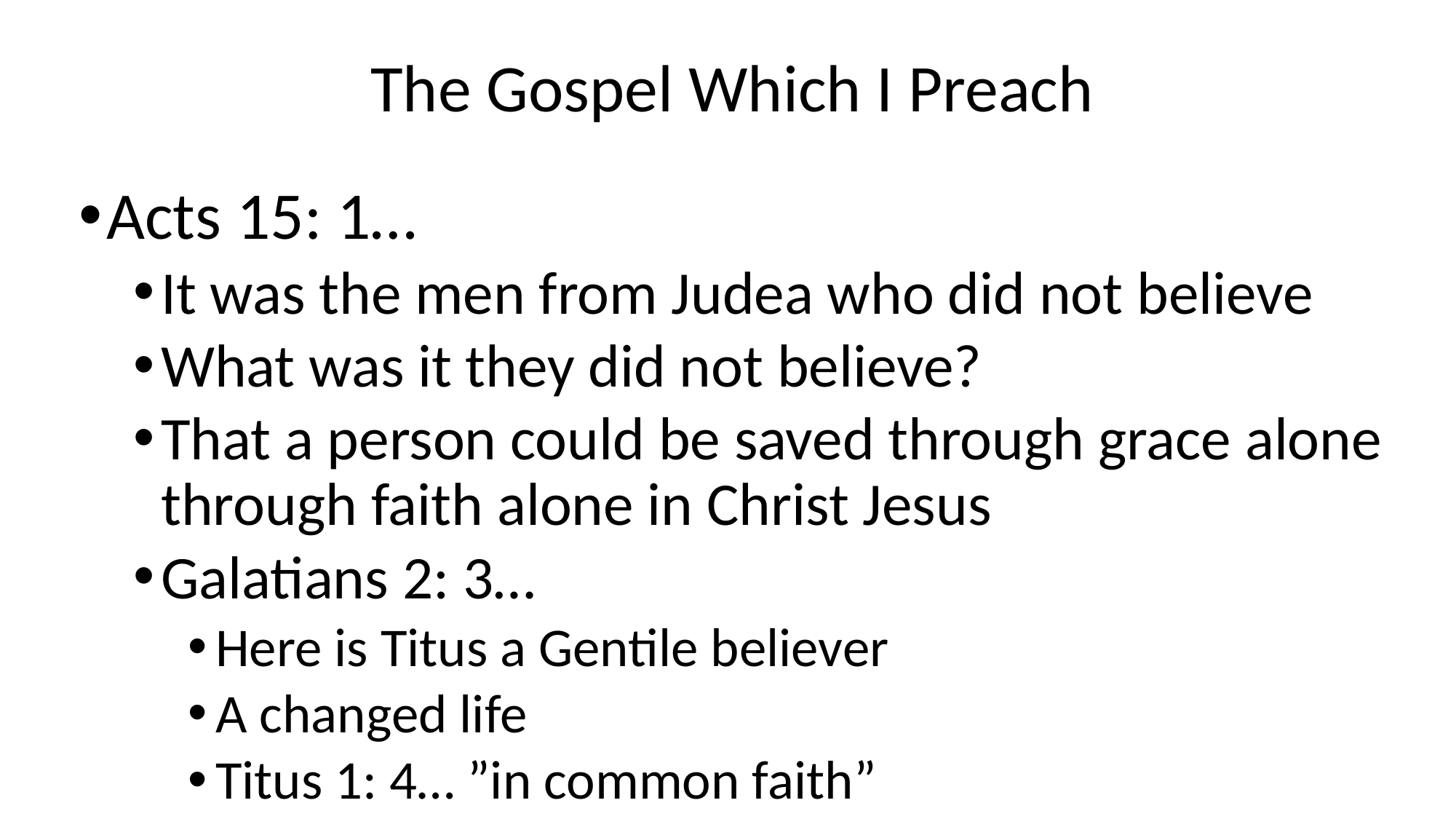

# The Gospel Which I Preach
Acts 15: 1…
It was the men from Judea who did not believe
What was it they did not believe?
That a person could be saved through grace alone through faith alone in Christ Jesus
Galatians 2: 3…
Here is Titus a Gentile believer
A changed life
Titus 1: 4… ”in common faith”